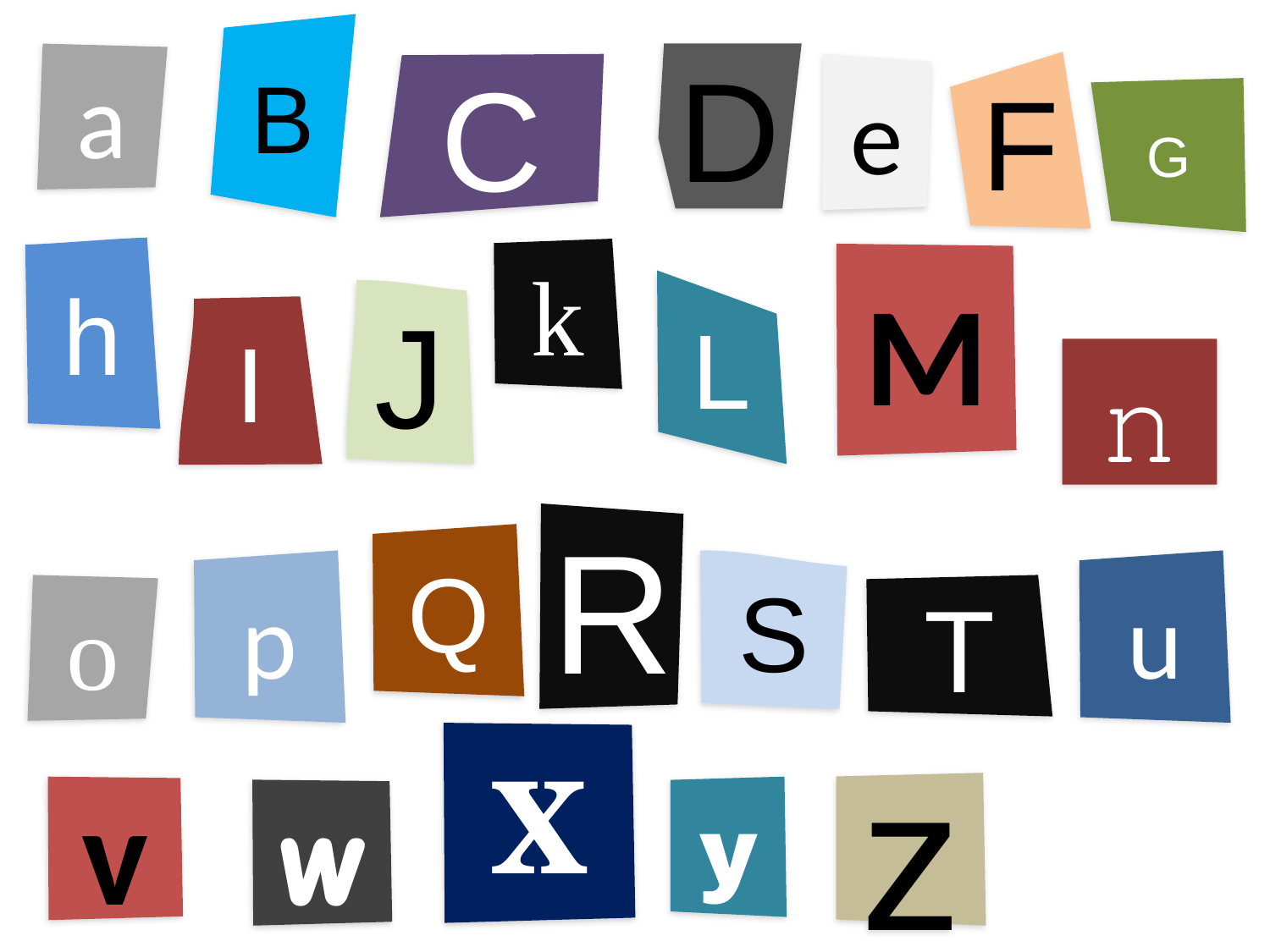

B
a
D
F
C
e
G
h
k
M
L
J
I
n
R
Q
p
S
u
o
T
X
z
v
y
w